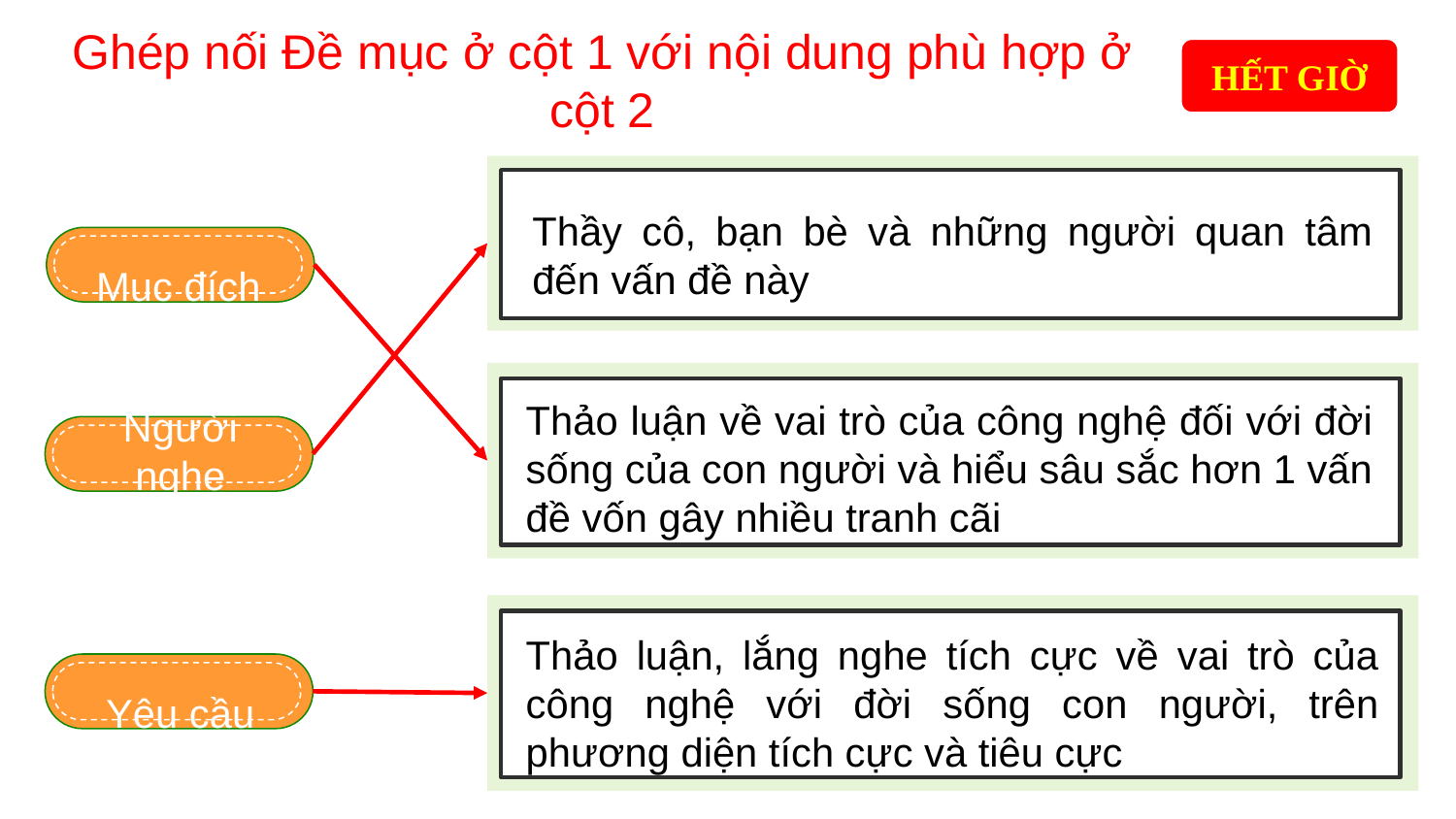

Ghép nối Đề mục ở cột 1 với nội dung phù hợp ở cột 2
THỜI GIAN
1 : 00
0 : 59
0 : 58
0 : 57
0 : 56
0 : 55
0 : 54
0 : 53
0 : 52
0 : 51
0 : 50
0 : 49
0 : 48
0 : 47
0 : 46
0 : 45
0 : 44
0 : 43
0 : 42
0 : 41
0 : 40
0 : 39
0 : 38
0 : 37
0 : 36
0 : 35
0 : 34
0 : 43
0 : 32
0 : 31
0 : 30
0 : 29
0 : 28
0 : 27
0 : 26
0 : 25
0 : 24
0 : 23
0 : 22
0 : 21
0 : 20
0 : 19
0 : 18
0 : 17
0 : 16
0 : 15
0 : 14
0 : 13
0 : 12
0 : 11
0 : 10
0 : 09
0 : 08
0 : 07
0 : 06
0 : 05
0 : 04
0 : 03
0 : 02
0 : 01
0 : 00
HẾT GIỜ

Thầy cô, bạn bè và những người quan tâm đến vấn đề này

Mục đích

Thảo luận về vai trò của công nghệ đối với đời sống của con người và hiểu sâu sắc hơn 1 vấn đề vốn gây nhiều tranh cãi

Người nghe

Thảo luận, lắng nghe tích cực về vai trò của công nghệ với đời sống con người, trên phương diện tích cực và tiêu cực

Yêu cầu